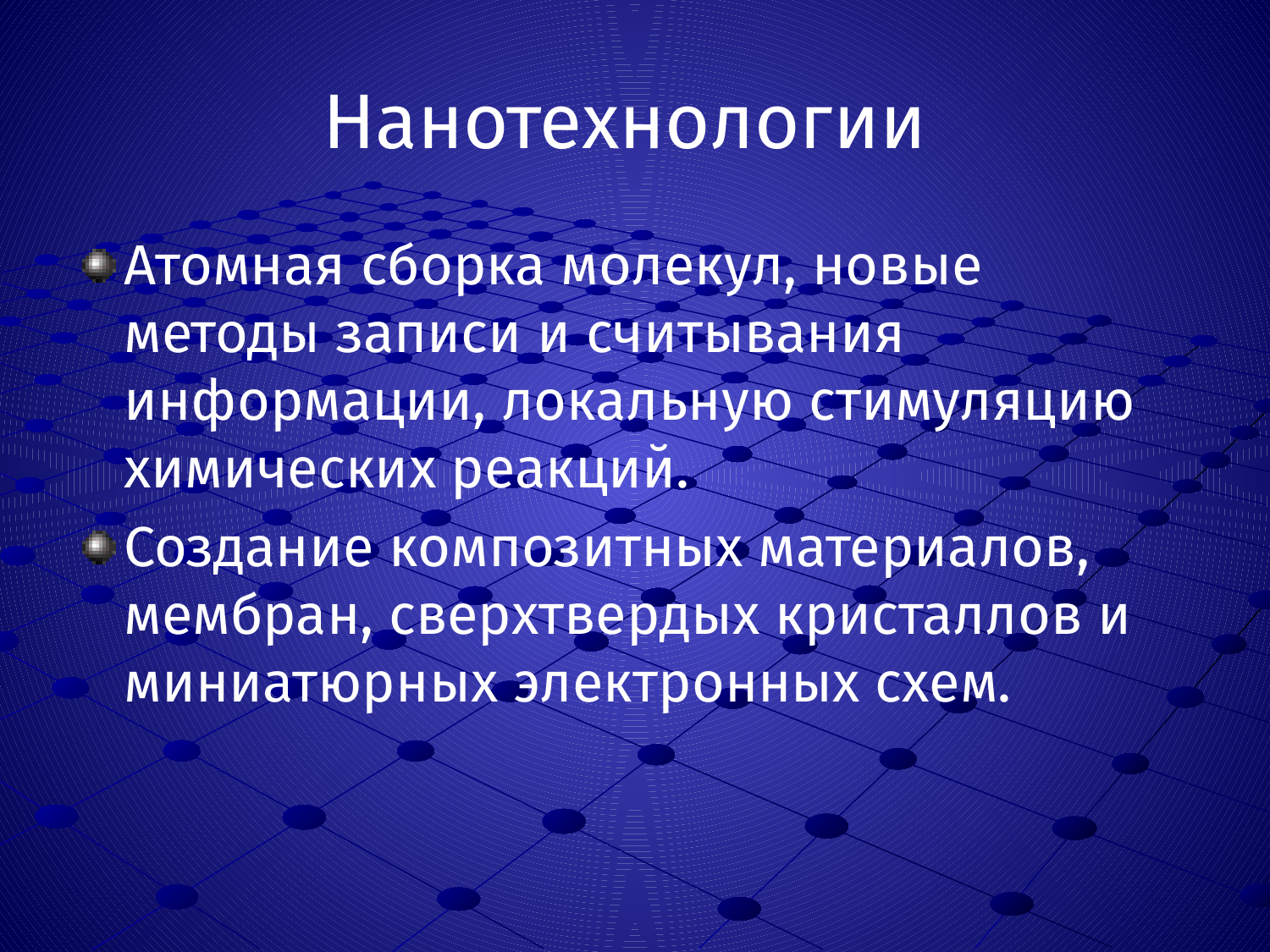

# Нанотехнологии
Атомная сборка молекул, новые методы записи и считывания информации, локальную стимуляцию химических реакций.
Создание композитных материалов, мембран, сверхтвердых кристаллов и миниатюрных электронных схем.